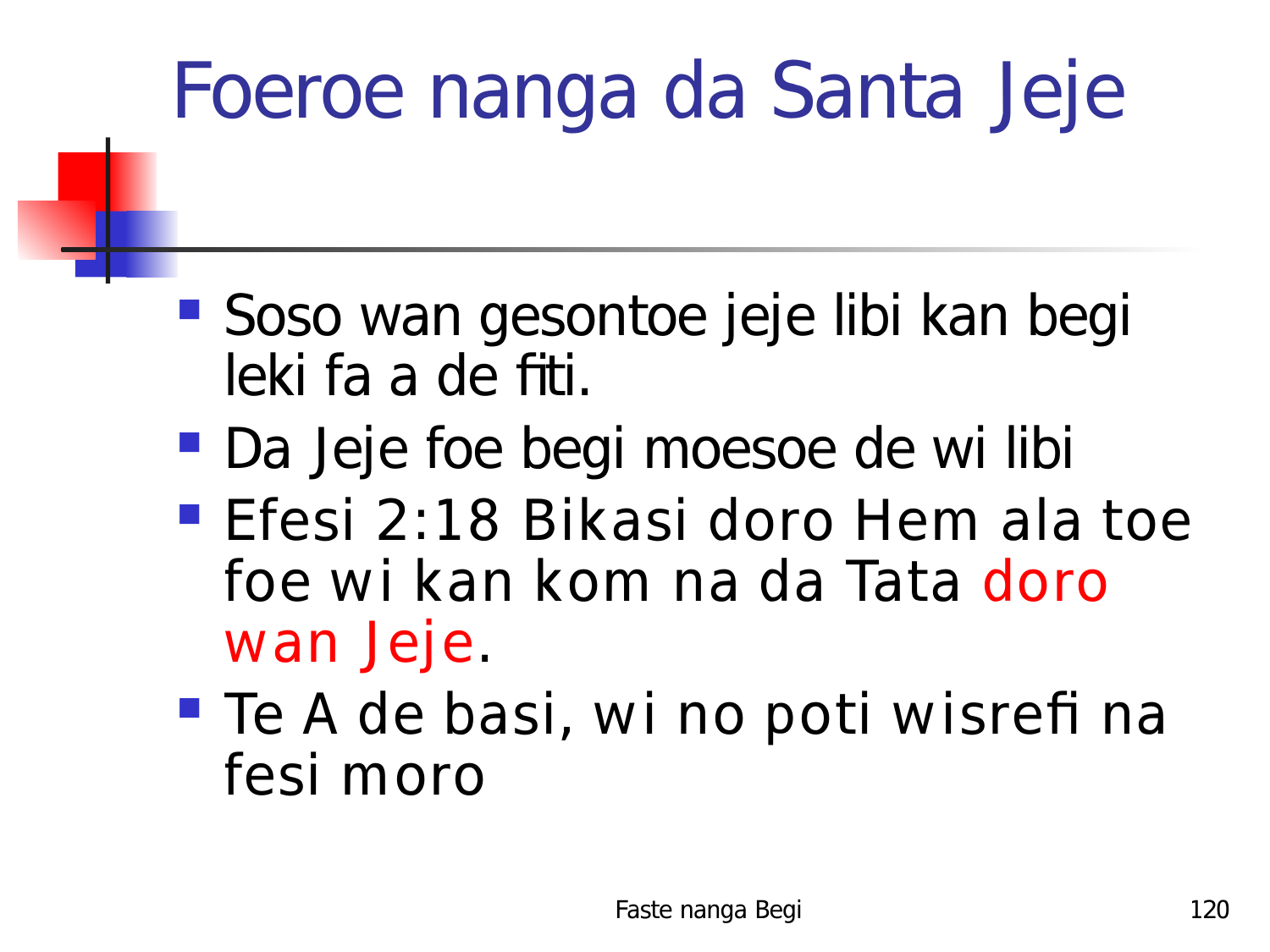

# Foeroe nanga da Santa Jeje
Soso wan gesontoe jeje libi kan begi leki fa a de fiti.
Da Jeje foe begi moesoe de wi libi
Efesi 2:18 Bikasi doro Hem ala toe foe wi kan kom na da Tata doro wan Jeje.
Te A de basi, wi no poti wisrefi na fesi moro
Faste nanga Begi
120